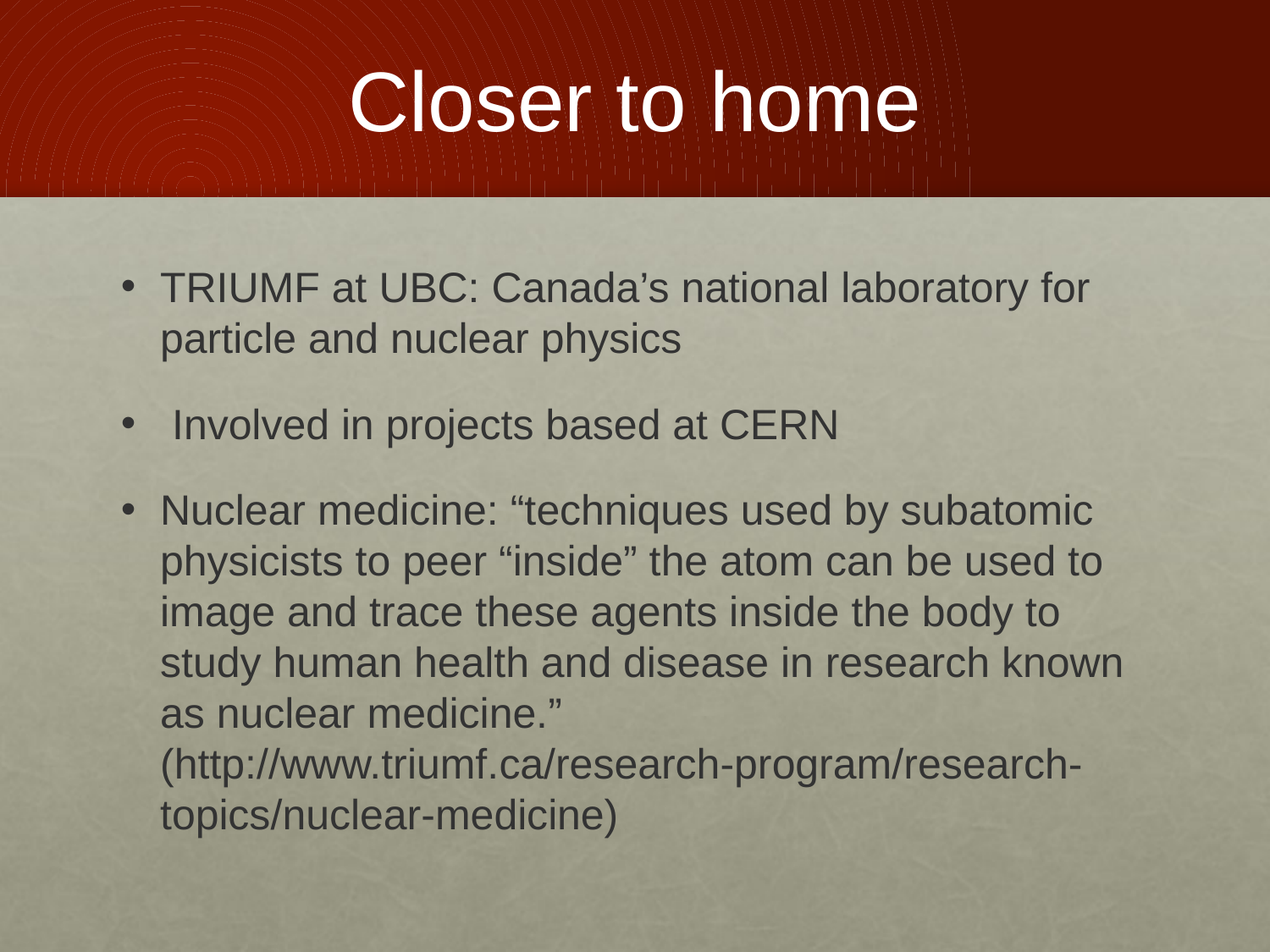

# Closer to home
TRIUMF at UBC: Canada’s national laboratory for particle and nuclear physics
 Involved in projects based at CERN
Nuclear medicine: “techniques used by subatomic physicists to peer “inside” the atom can be used to image and trace these agents inside the body to study human health and disease in research known as nuclear medicine.” (http://www.triumf.ca/research-program/research-topics/nuclear-medicine)